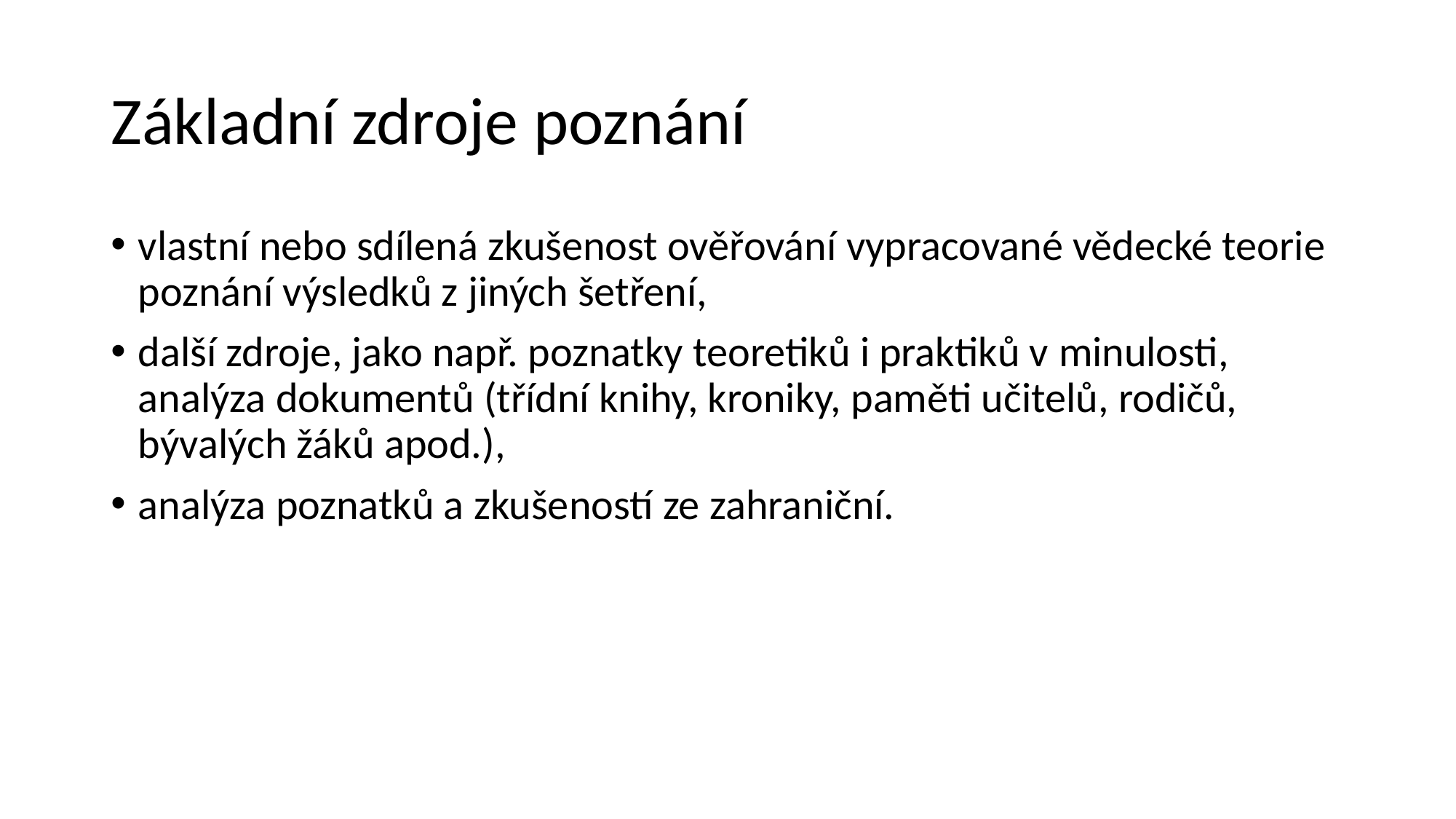

# Základní zdroje poznání
vlastní nebo sdílená zkušenost ověřování vypracované vědecké teorie poznání výsledků z jiných šetření,
další zdroje, jako např. poznatky teoretiků i praktiků v minulosti, analýza dokumentů (třídní knihy, kroniky, paměti učitelů, rodičů, bývalých žáků apod.),
analýza poznatků a zkušeností ze zahraniční.